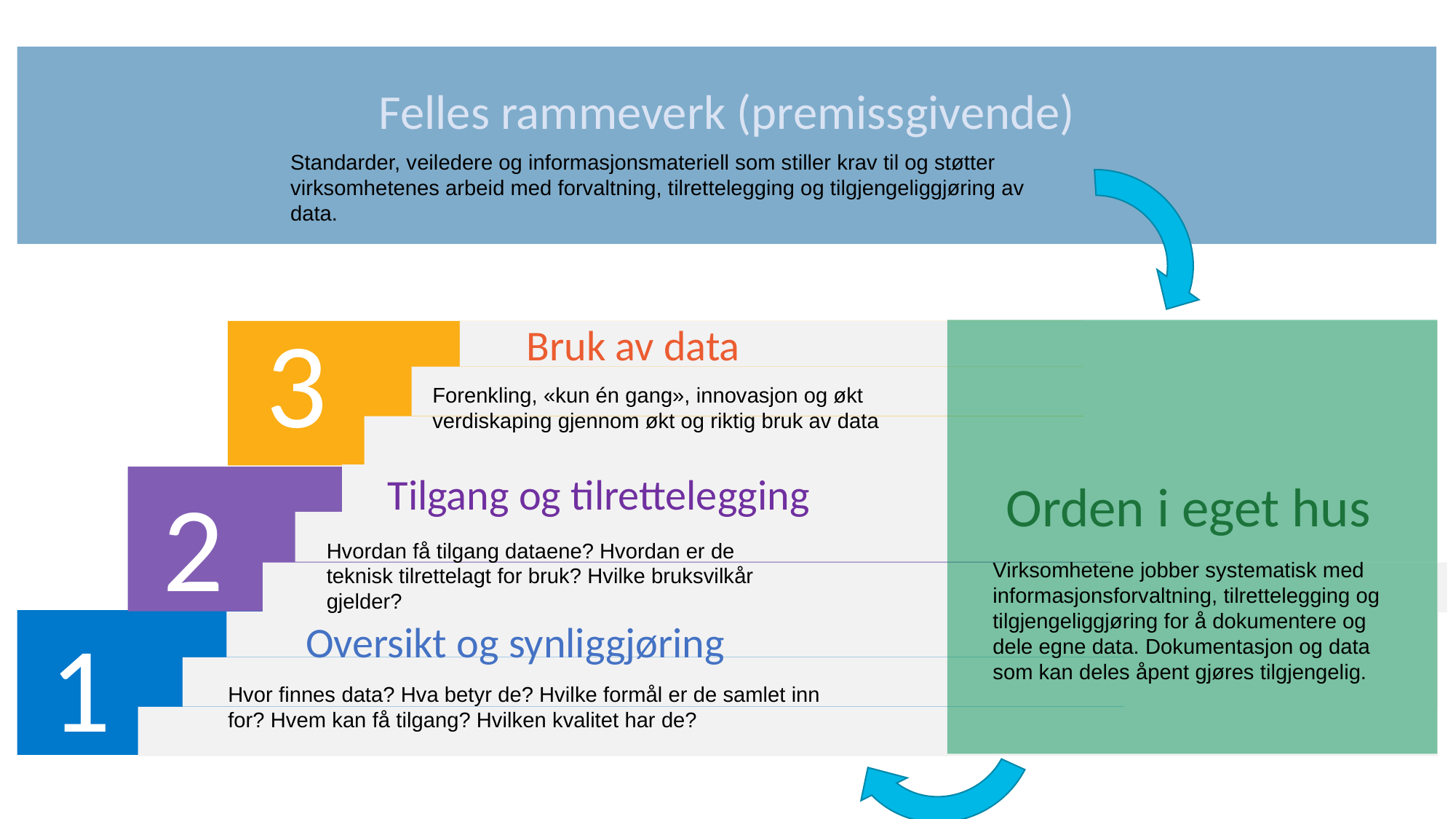

Felles rammeverk (premissgivende)
Standarder, veiledere og informasjonsmateriell som stiller krav til og støtter virksomhetenes arbeid med forvaltning, tilrettelegging og tilgjengeliggjøring av data.

3
Bruk av data

Tilgang og tilrettelegging

2

1
Oversikt og synliggjøring

Forenkling, «kun én gang», innovasjon og økt verdiskaping gjennom økt og riktig bruk av data
Orden i eget hus
Hvordan få tilgang dataene? Hvordan er de teknisk tilrettelagt for bruk? Hvilke bruksvilkår gjelder?
Virksomhetene jobber systematisk med informasjonsforvaltning, tilrettelegging og tilgjengeliggjøring for å dokumentere og dele egne data. Dokumentasjon og data som kan deles åpent gjøres tilgjengelig.

Hvor finnes data? Hva betyr de? Hvilke formål er de samlet inn for? Hvem kan få tilgang? Hvilken kvalitet har de?